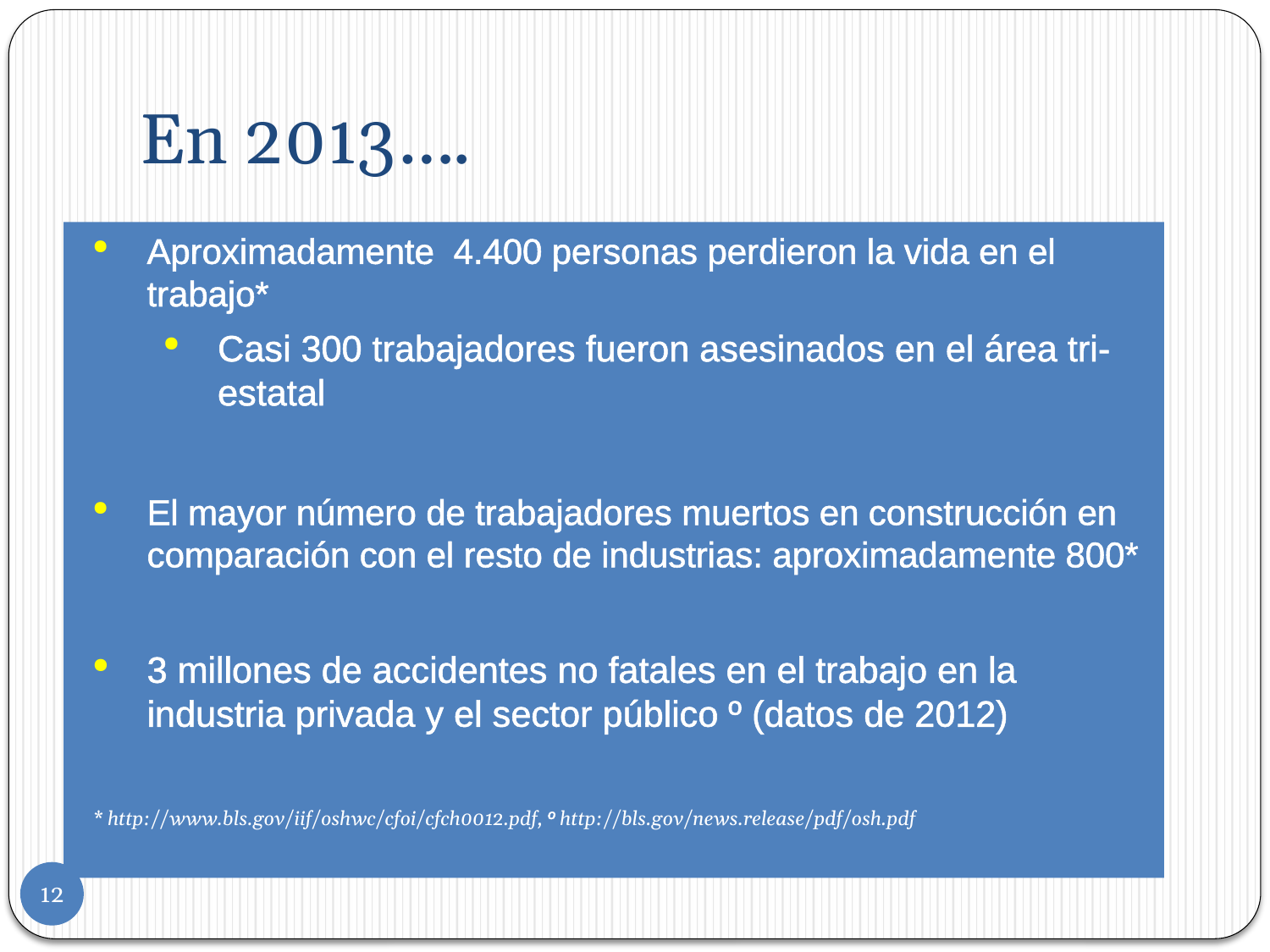

# En 2013….
Aproximadamente  4.400 personas perdieron la vida en el trabajo*
Casi 300 trabajadores fueron asesinados en el área tri-estatal

El mayor número de trabajadores muertos en construcción en comparación con el resto de industrias: aproximadamente 800*

3 millones de accidentes no fatales en el trabajo en la industria privada y el sector público º (datos de 2012)

* http://www.bls.gov/iif/oshwc/cfoi/cfch0012.pdf, º http://bls.gov/news.release/pdf/osh.pdf
12